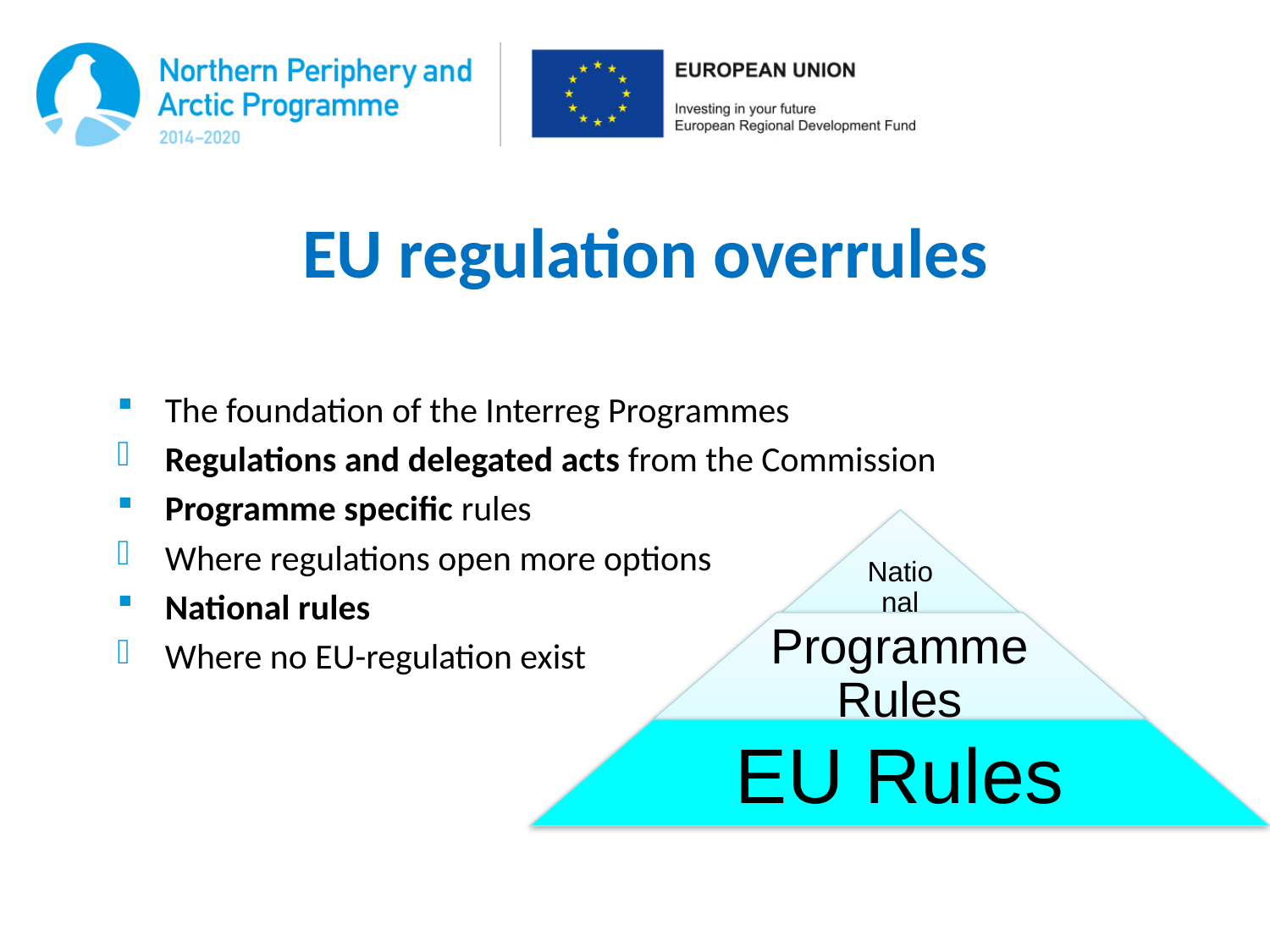

# EU regulation overrules
The foundation of the Interreg Programmes
Regulations and delegated acts from the Commission
Programme specific rules
Where regulations open more options
National rules
Where no EU-regulation exist

National Rules
Programme Rules
EU Rules